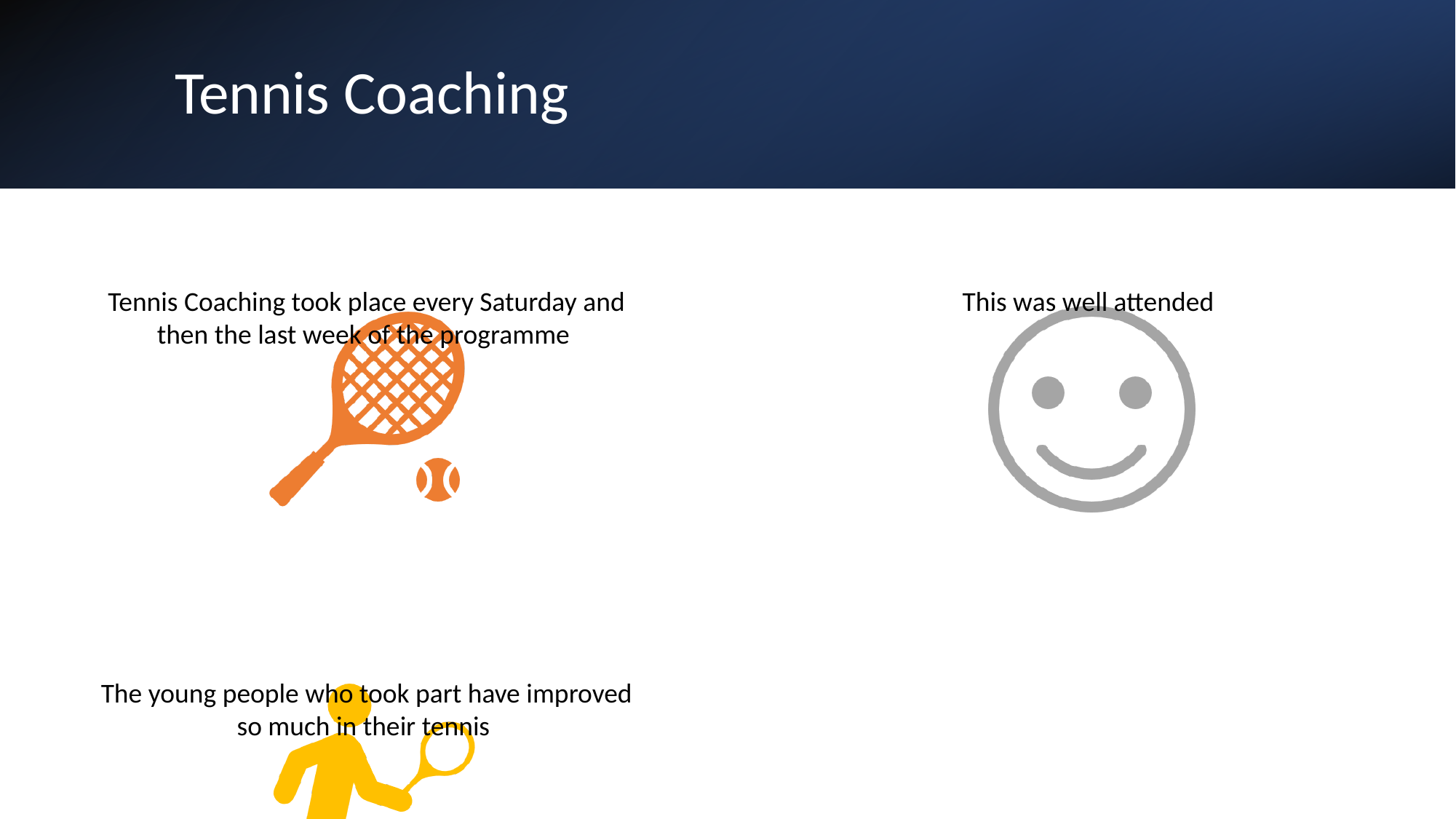

# Tennis Coaching
Tennis Coaching took place every Saturday and then the last week of the programme
This was well attended
The young people who took part have improved so much in their tennis